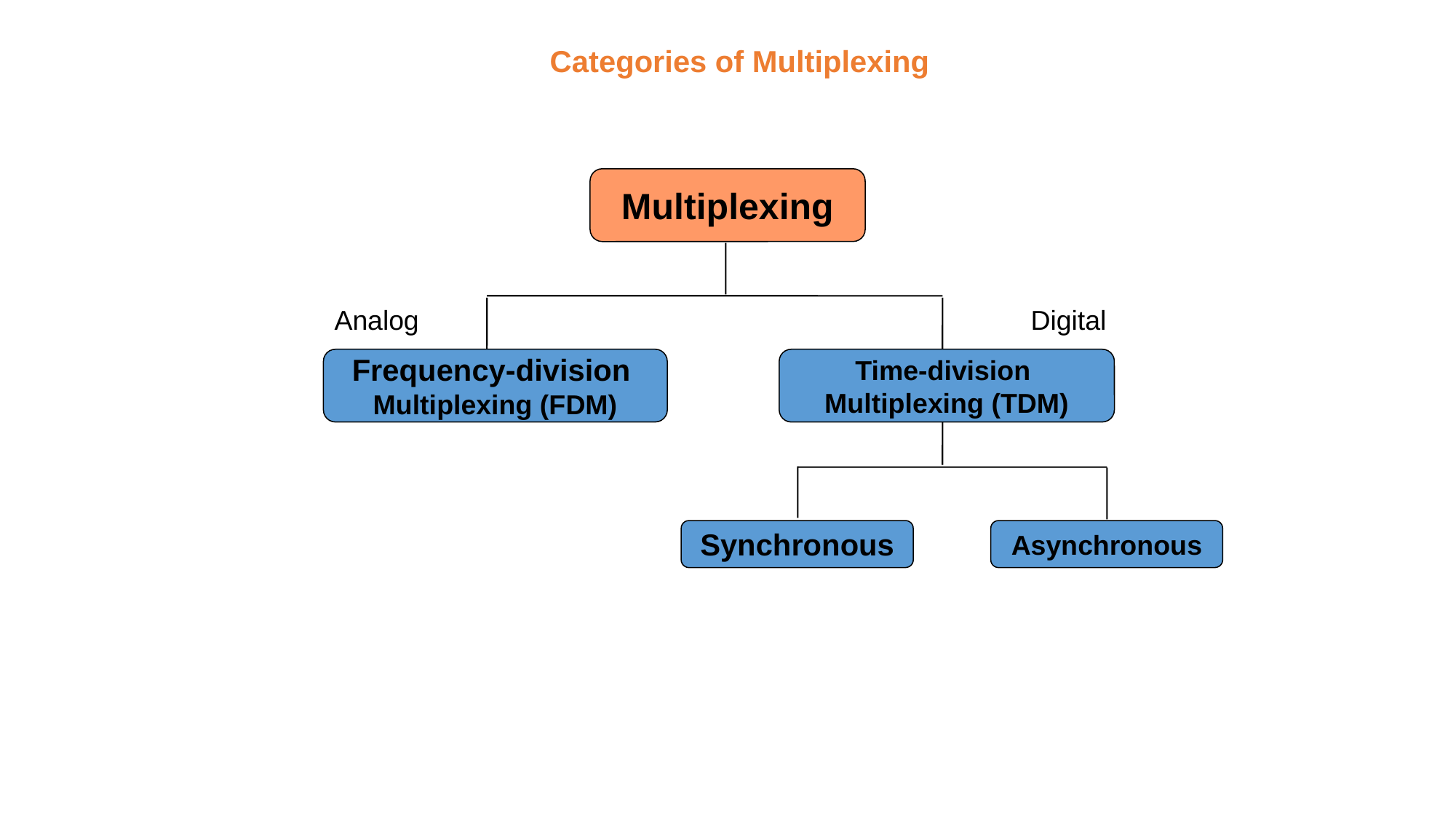

Categories of Multiplexing
Multiplexing

Frequency-division
Multiplexing (FDM)
Time-division
Multiplexing (TDM)

Synchronous
Asynchronous
Analog
Digital